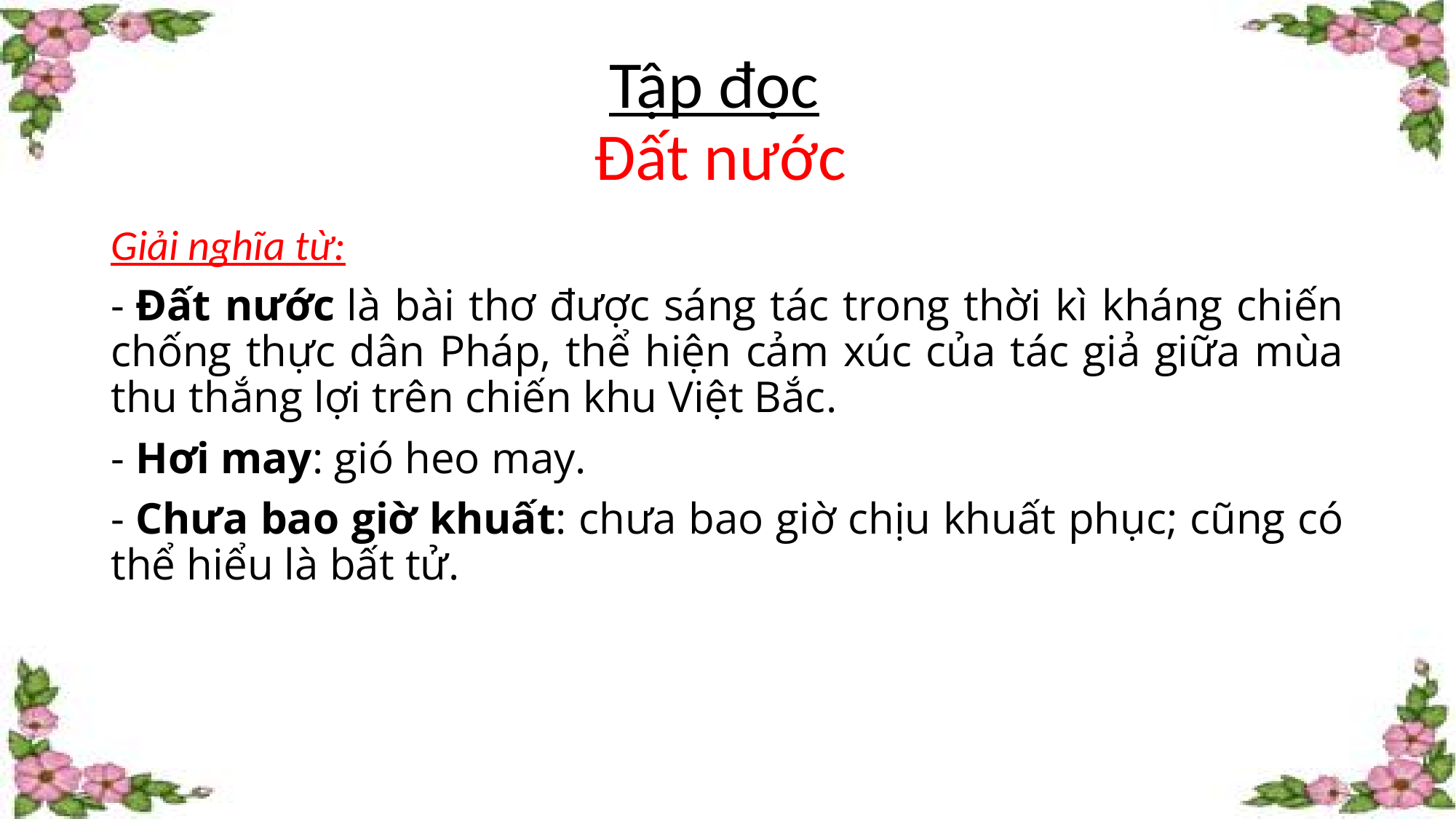

# Tập đọc Đất nước
Giải nghĩa từ:
- Đất nước là bài thơ được sáng tác trong thời kì kháng chiến chống thực dân Pháp, thể hiện cảm xúc của tác giả giữa mùa thu thắng lợi trên chiến khu Việt Bắc.
- Hơi may: gió heo may.
- Chưa bao giờ khuất: chưa bao giờ chịu khuất phục; cũng có thể hiểu là bất tử.